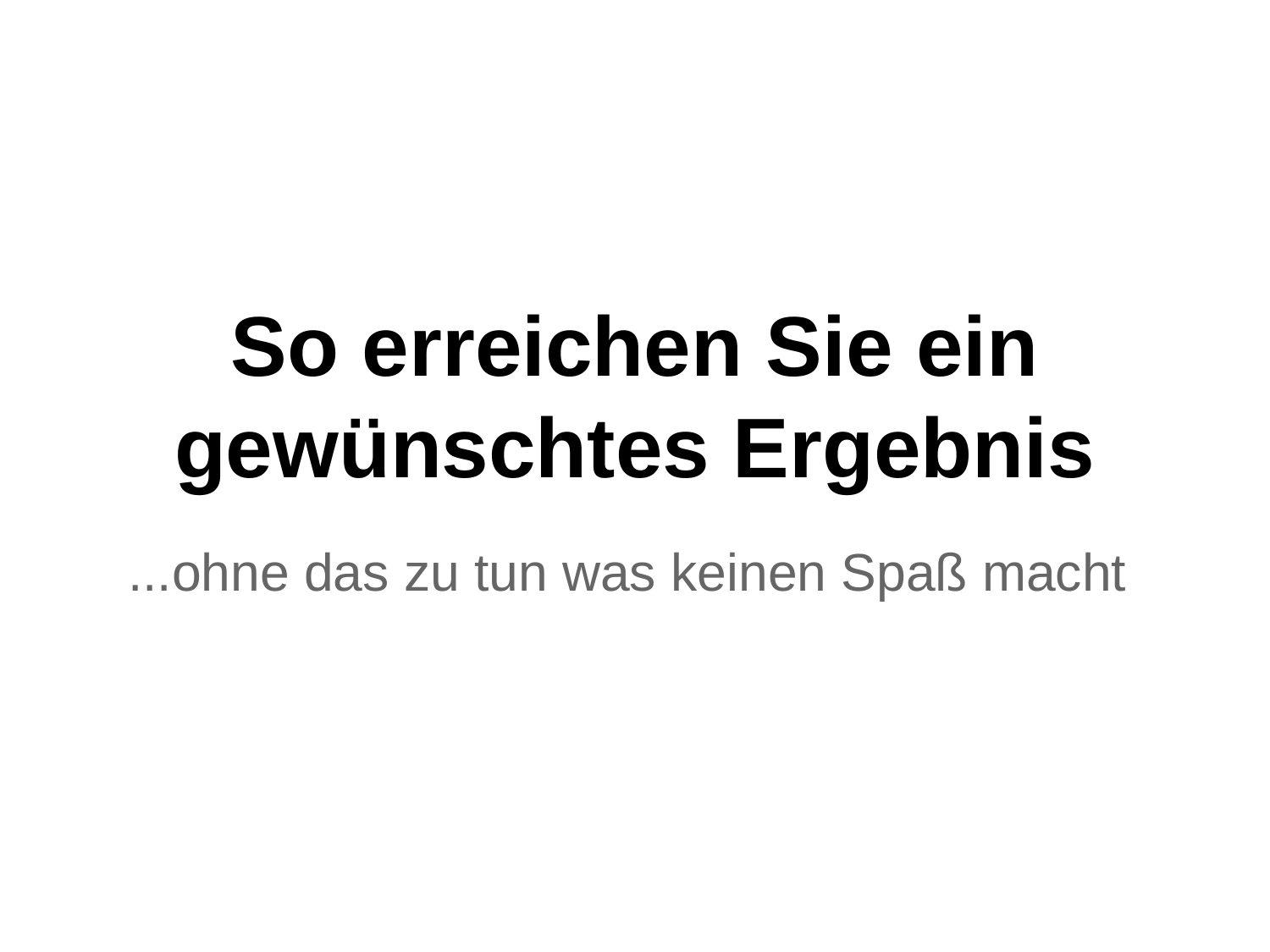

# So erreichen Sie ein gewünschtes Ergebnis
...ohne das zu tun was keinen Spaß macht